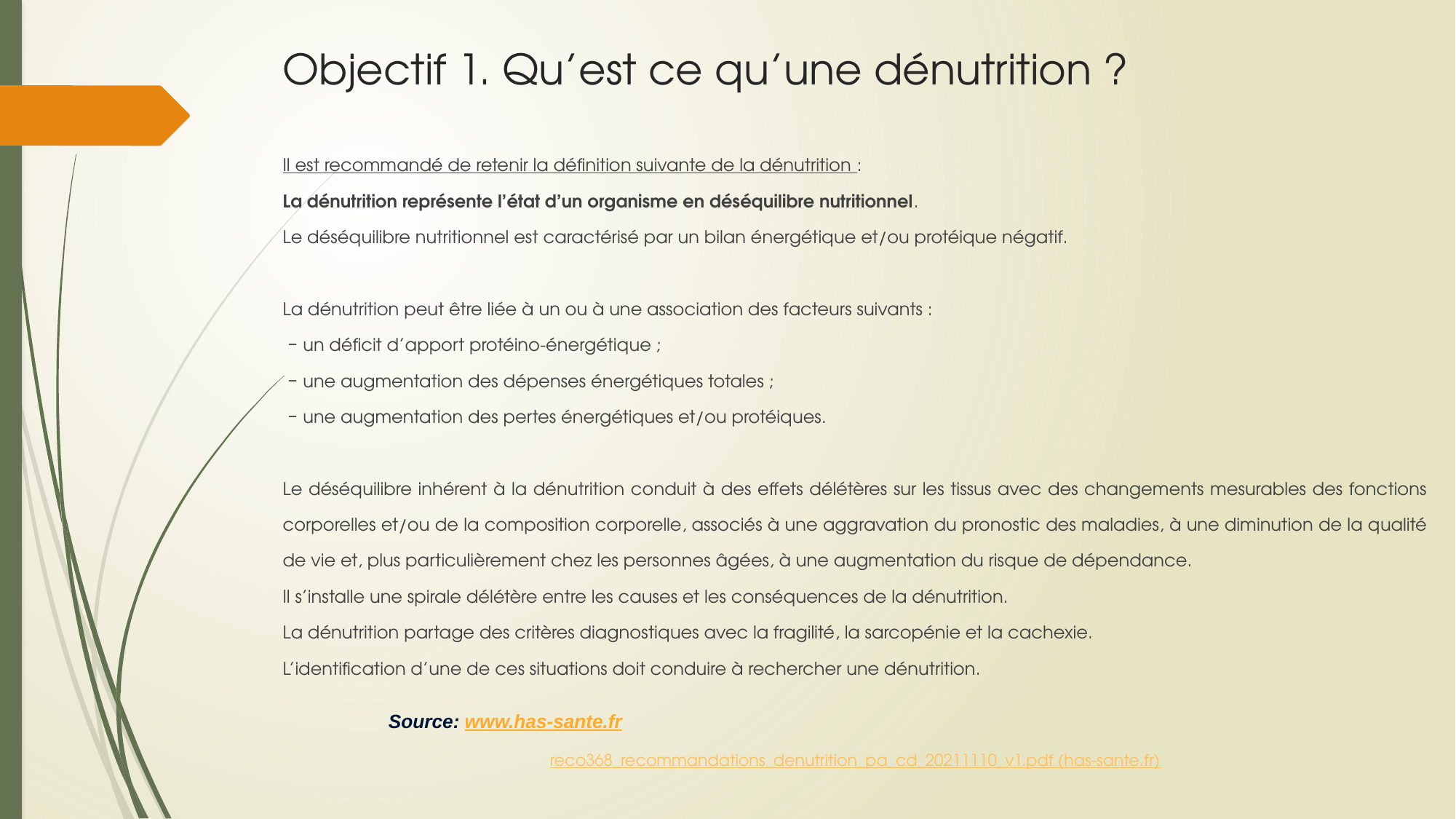

# Objectif 1. Qu’est ce qu’une dénutrition ?
Il est recommandé de retenir la définition suivante de la dénutrition :
La dénutrition représente l’état d’un organisme en déséquilibre nutritionnel.
Le déséquilibre nutritionnel est caractérisé par un bilan énergétique et/ou protéique négatif.

La dénutrition peut être liée à un ou à une association des facteurs suivants :
 ‒ un déficit d’apport protéino-énergétique ;
 ‒ une augmentation des dépenses énergétiques totales ;
 ‒ une augmentation des pertes énergétiques et/ou protéiques.

Le déséquilibre inhérent à la dénutrition conduit à des effets délétères sur les tissus avec des changements mesurables des fonctions corporelles et/ou de la composition corporelle, associés à une aggravation du pronostic des maladies, à une diminution de la qualité de vie et, plus particulièrement chez les personnes âgées, à une augmentation du risque de dépendance.
Il s’installe une spirale délétère entre les causes et les conséquences de la dénutrition.
La dénutrition partage des critères diagnostiques avec la fragilité, la sarcopénie et la cachexie.
L’identification d’une de ces situations doit conduire à rechercher une dénutrition.
								Source: www.has-sante.fr
reco368_recommandations_denutrition_pa_cd_20211110_v1.pdf (has-sante.fr)